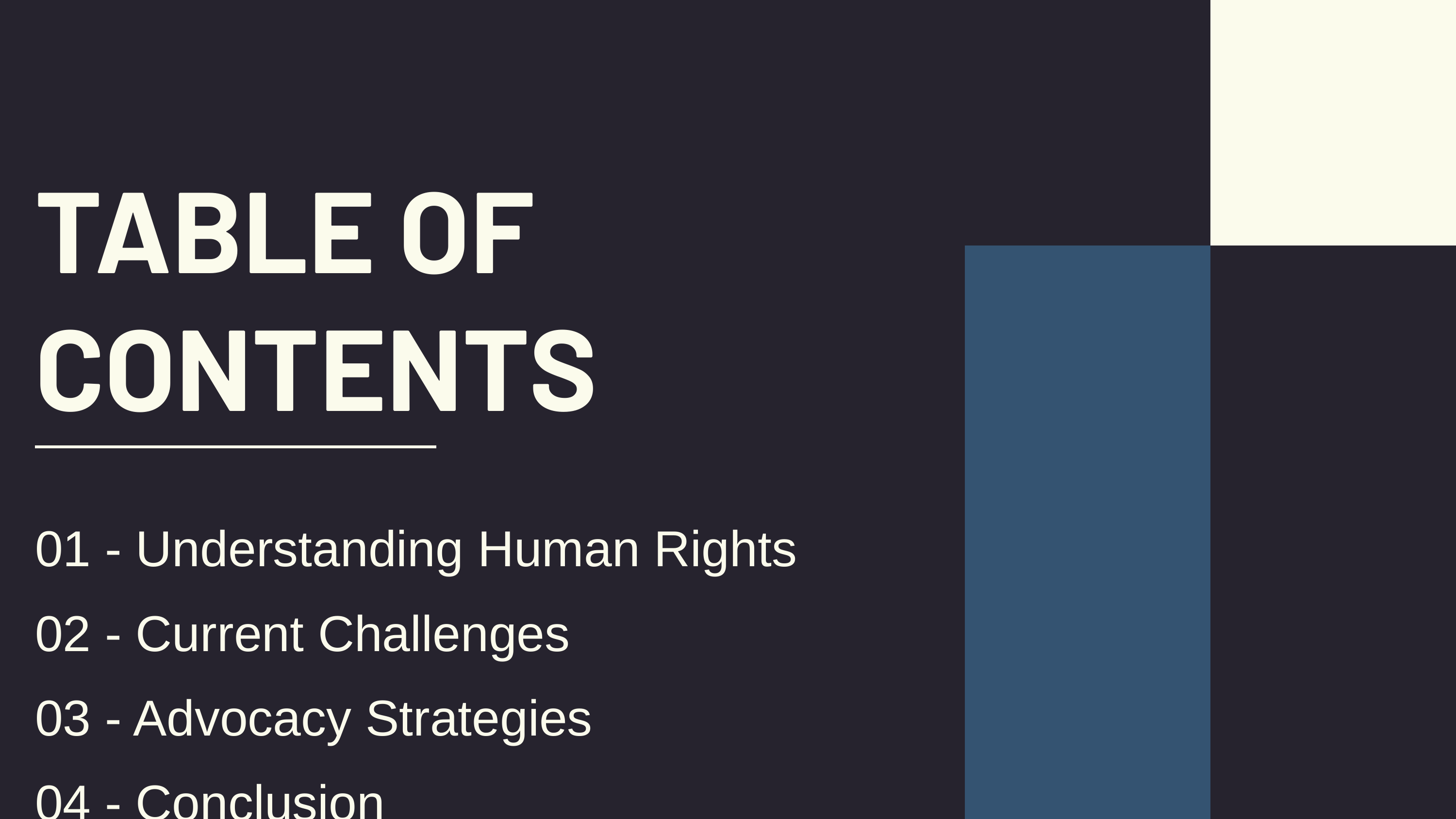

TABLE OF
CONTENTS

01 - Understanding Human Rights
02 - Current Challenges
03 - Advocacy Strategies
04 - Conclusion